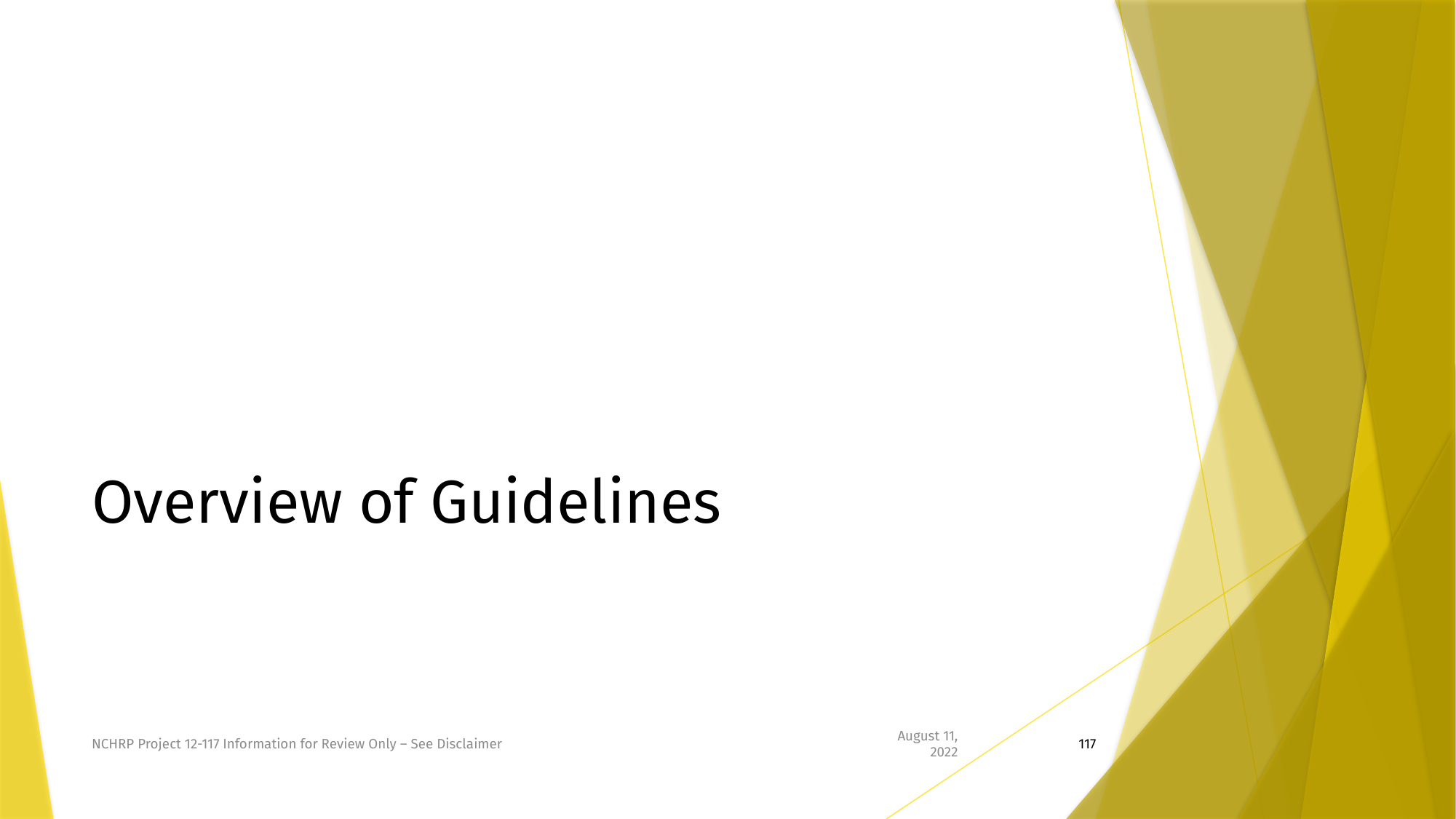

# Overview of Guidelines

NCHRP Project 12-117 Information for Review Only – See Disclaimer
August 11, 2022
117